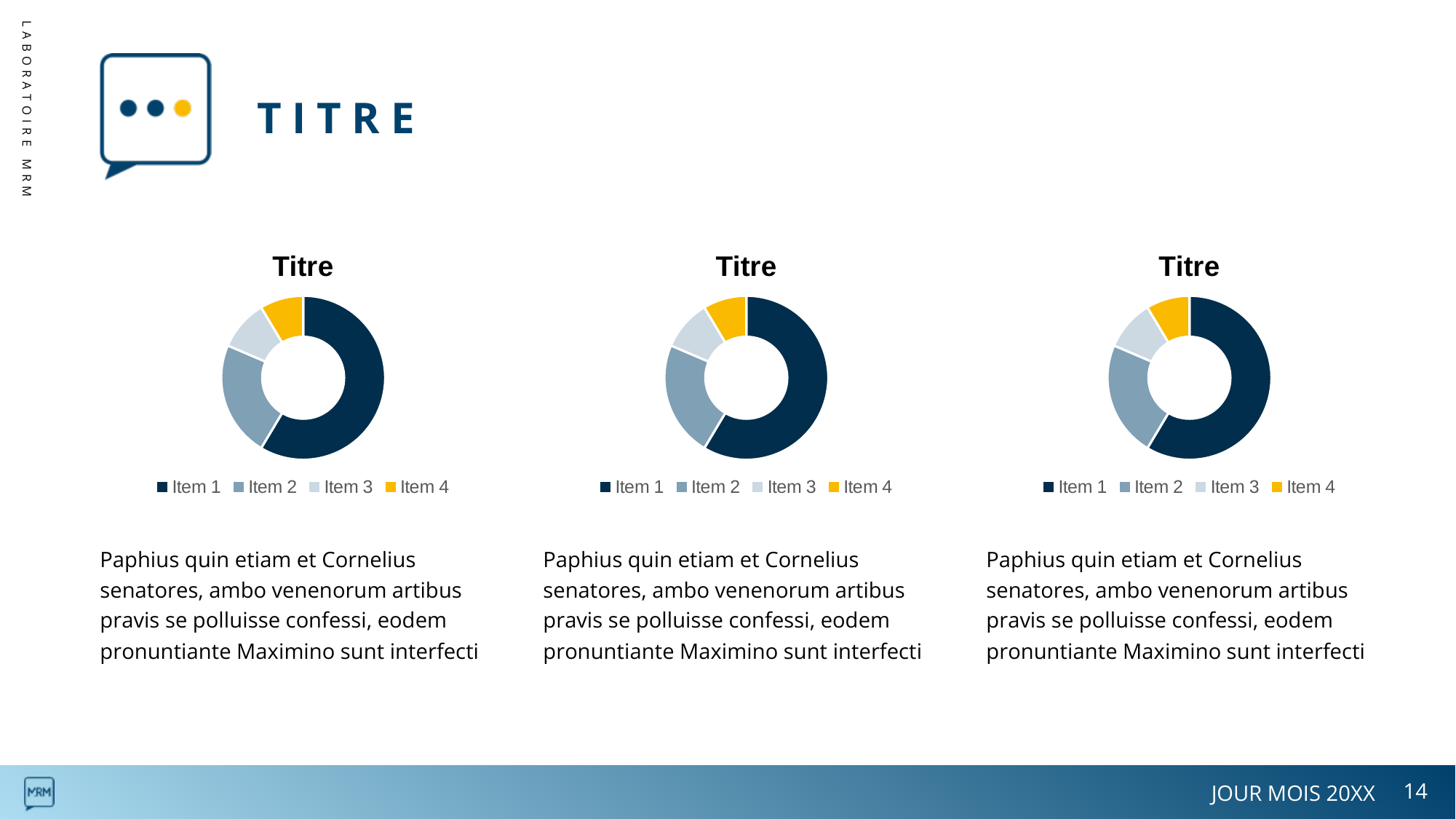

# TITRE
LABORATOIRE MRM

### Chart: Titre

| Category | Titre |
|---|---|
| Item 1 | 8.2 |
| Item 2 | 3.2 |
| Item 3 | 1.4 |
| Item 4 | 1.2 |

### Chart: Titre

| Category | Titre |
|---|---|
| Item 1 | 8.2 |
| Item 2 | 3.2 |
| Item 3 | 1.4 |
| Item 4 | 1.2 |

### Chart: Titre

| Category | Titre |
|---|---|
| Item 1 | 8.2 |
| Item 2 | 3.2 |
| Item 3 | 1.4 |
| Item 4 | 1.2 |
Paphius quin etiam et Cornelius senatores, ambo venenorum artibus pravis se polluisse confessi, eodem pronuntiante Maximino sunt interfecti
Paphius quin etiam et Cornelius senatores, ambo venenorum artibus pravis se polluisse confessi, eodem pronuntiante Maximino sunt interfecti

Paphius quin etiam et Cornelius senatores, ambo venenorum artibus pravis se polluisse confessi, eodem pronuntiante Maximino sunt interfecti

JOUR MOIS 20XX
14